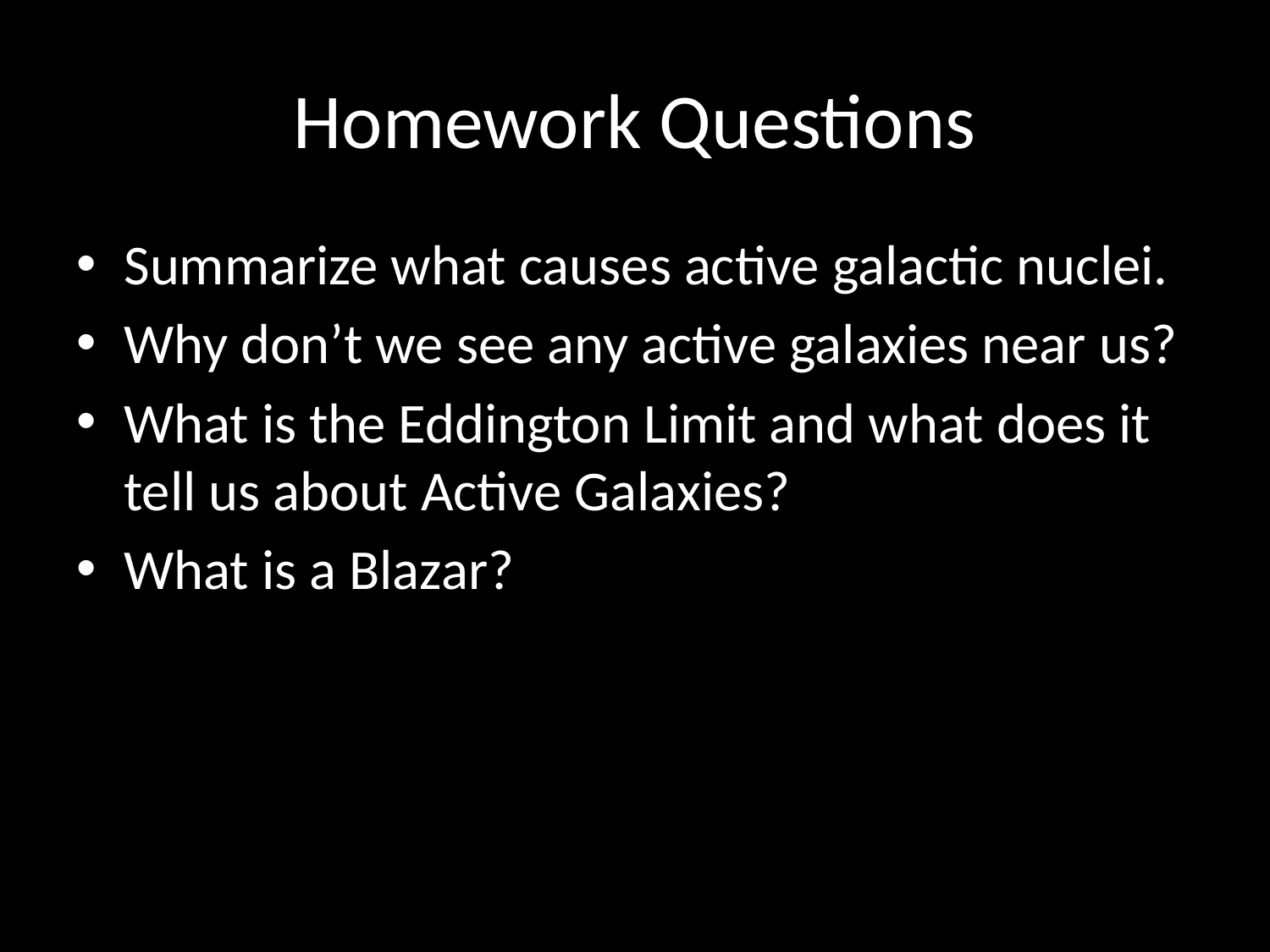

# Homework Questions
Summarize what causes active galactic nuclei.
Why don’t we see any active galaxies near us?
What is the Eddington Limit and what does it tell us about Active Galaxies?
What is a Blazar?